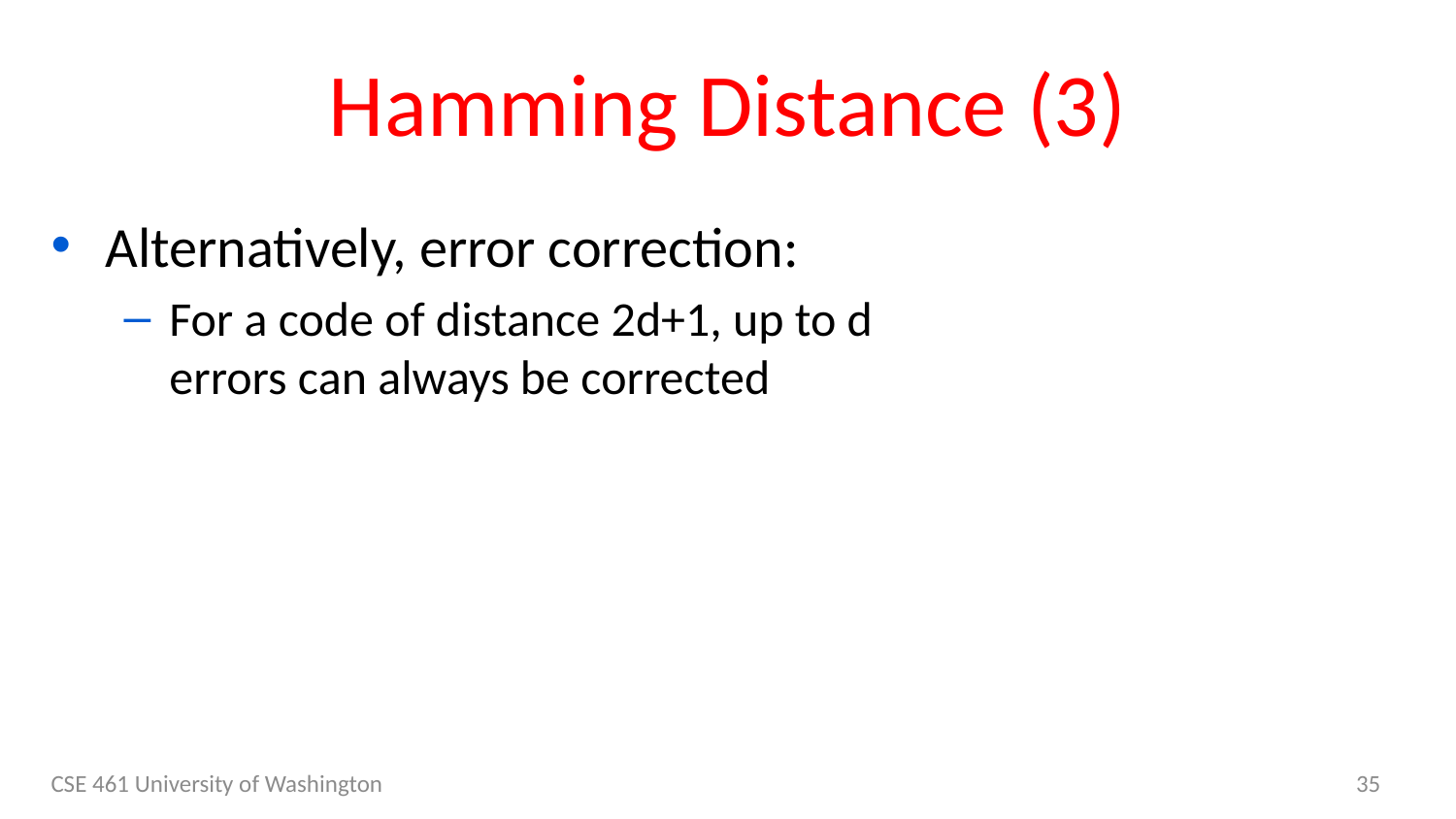

# Hamming Distance (3)
Alternatively, error correction:
For a code of distance 2d+1, up to d errors can always be corrected

CSE 461 University of Washington
35